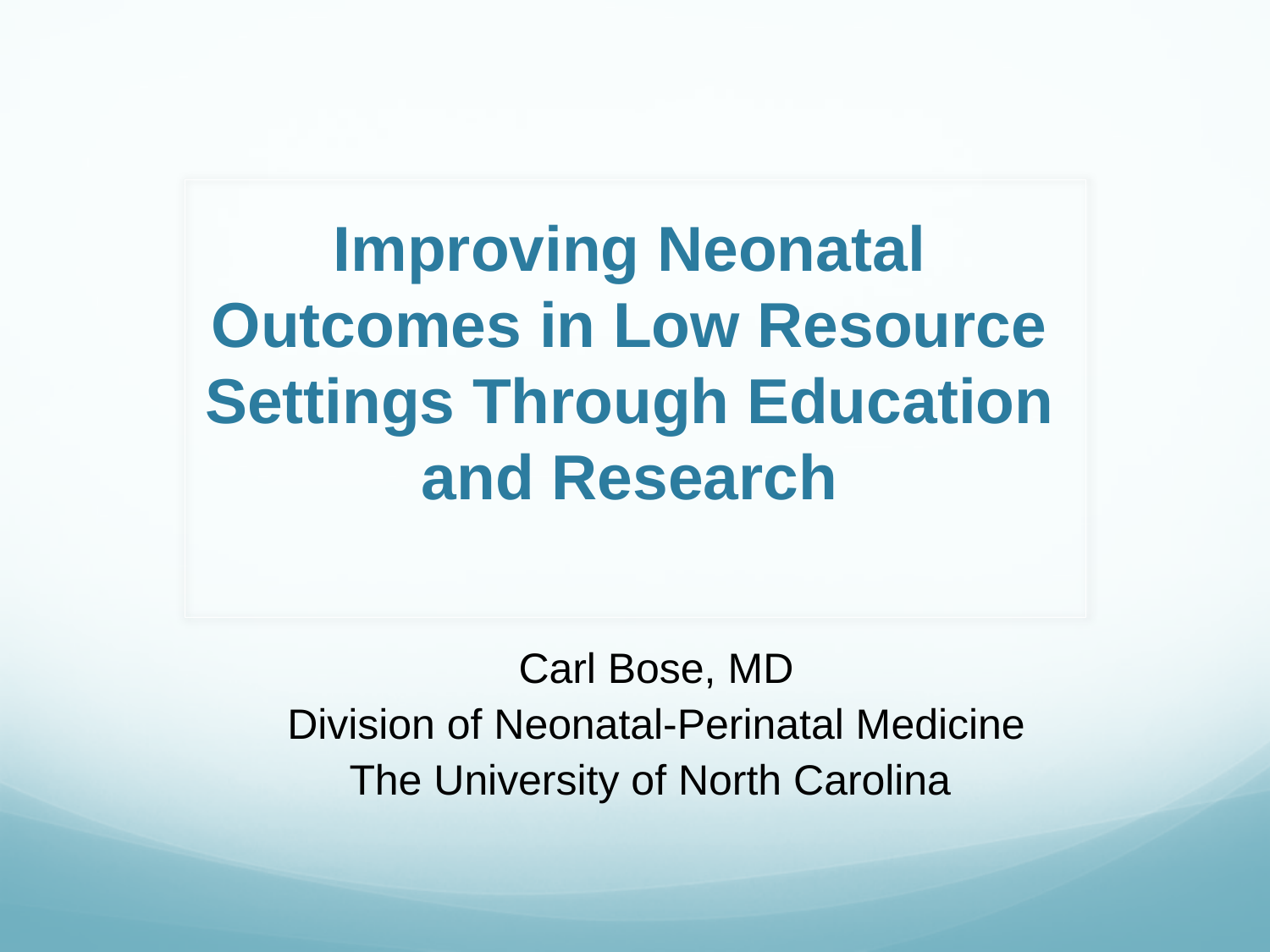

# Improving Neonatal Outcomes in Low Resource Settings Through Education and Research
Carl Bose, MD
Division of Neonatal-Perinatal Medicine
The University of North Carolina